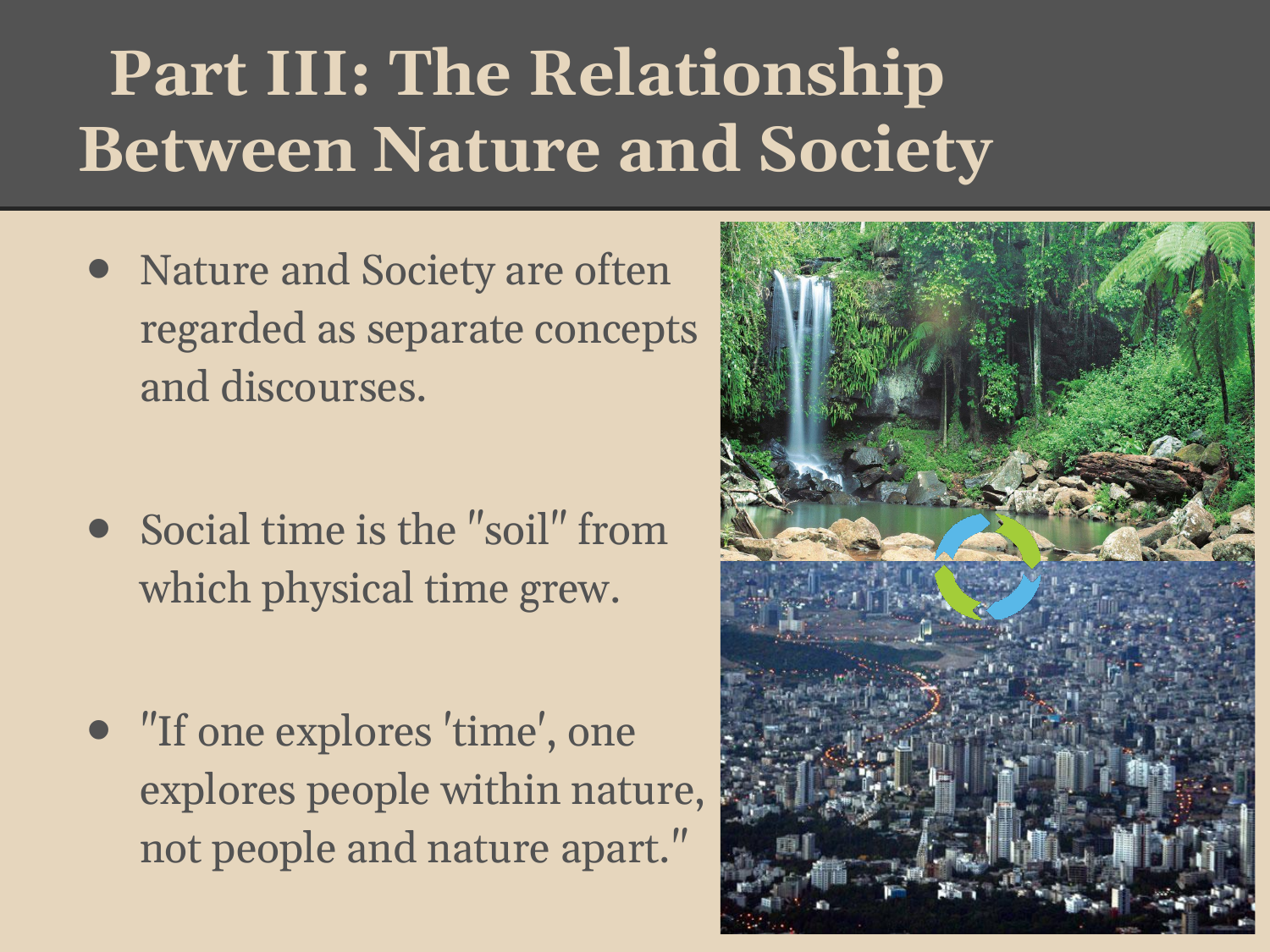

# Part III: The Relationship Between Nature and Society
Nature and Society are often
regarded as separate concepts
and discourses.

Social time is the "soil" from
which physical time grew.

"If one explores 'time', one
explores people within nature,
not people and nature apart."